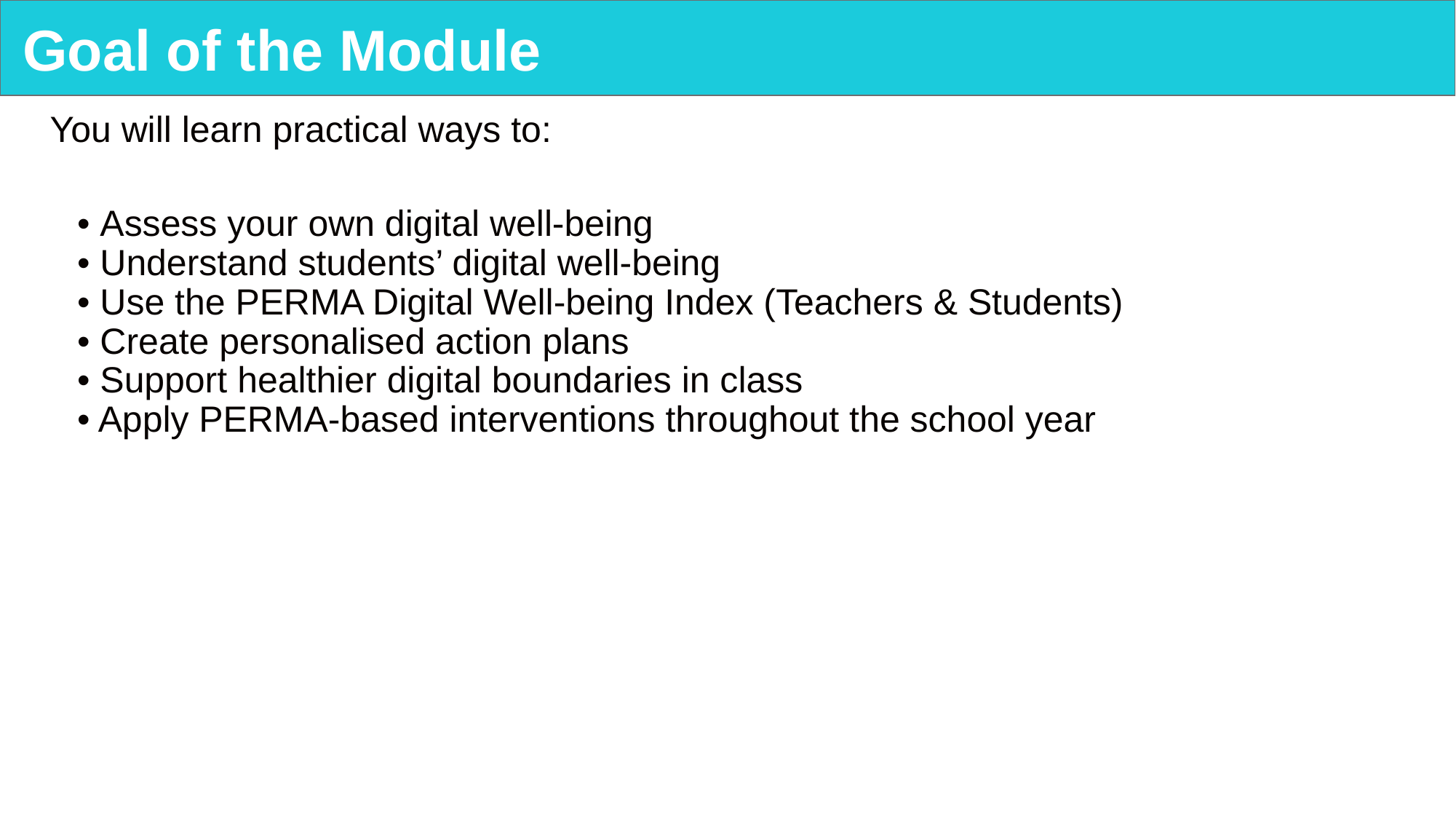

# Goal of the Module
You will learn practical ways to:
• Assess your own digital well-being
• Understand students’ digital well-being
• Use the PERMA Digital Well-being Index (Teachers & Students)
• Create personalised action plans
• Support healthier digital boundaries in class
• Apply PERMA-based interventions throughout the school year